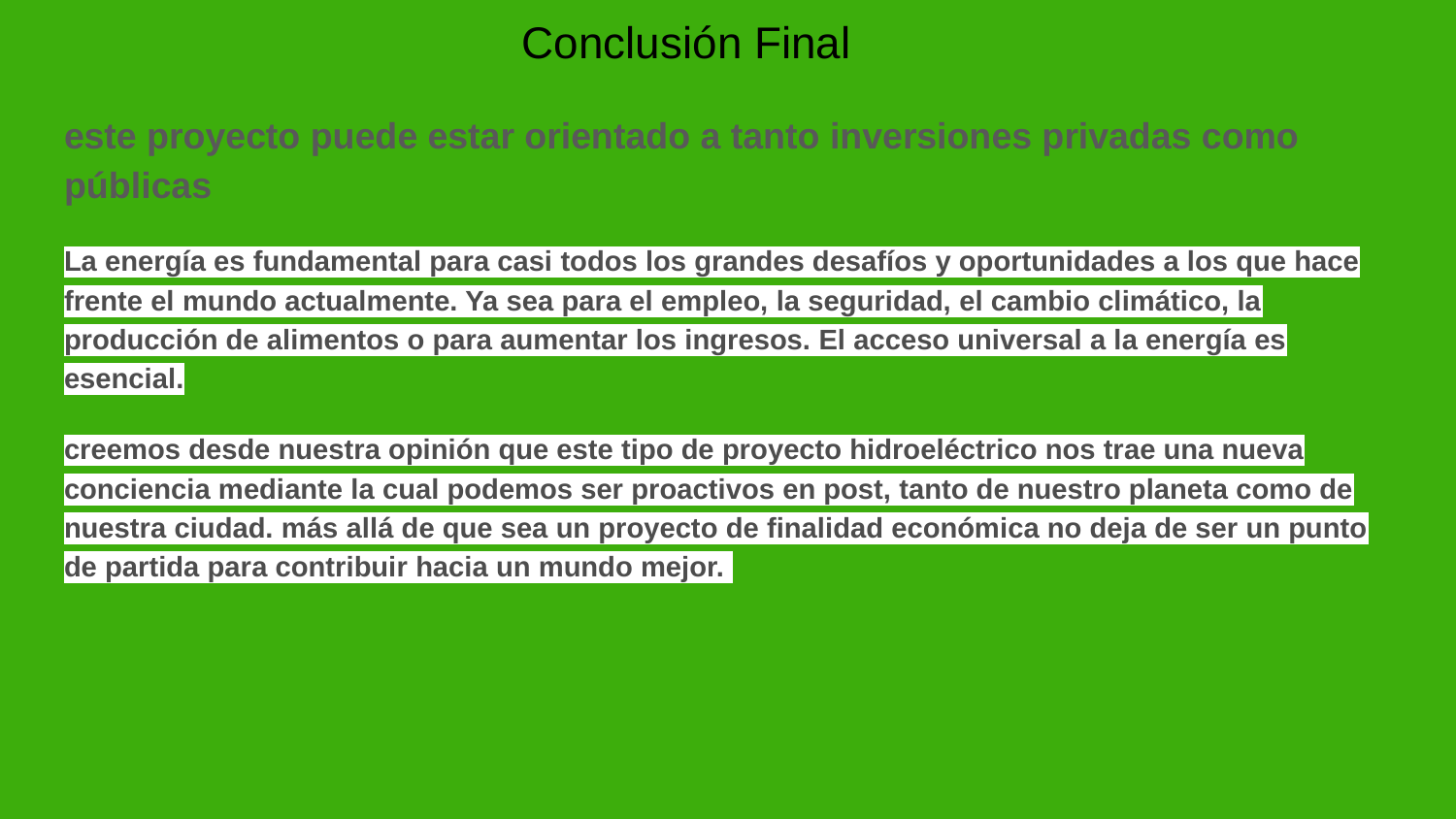

# Conclusión Final
este proyecto puede estar orientado a tanto inversiones privadas como públicas
La energía es fundamental para casi todos los grandes desafíos y oportunidades a los que hace frente el mundo actualmente. Ya sea para el empleo, la seguridad, el cambio climático, la producción de alimentos o para aumentar los ingresos. El acceso universal a la energía es esencial.
creemos desde nuestra opinión que este tipo de proyecto hidroeléctrico nos trae una nueva conciencia mediante la cual podemos ser proactivos en post, tanto de nuestro planeta como de nuestra ciudad. más allá de que sea un proyecto de finalidad económica no deja de ser un punto de partida para contribuir hacia un mundo mejor.